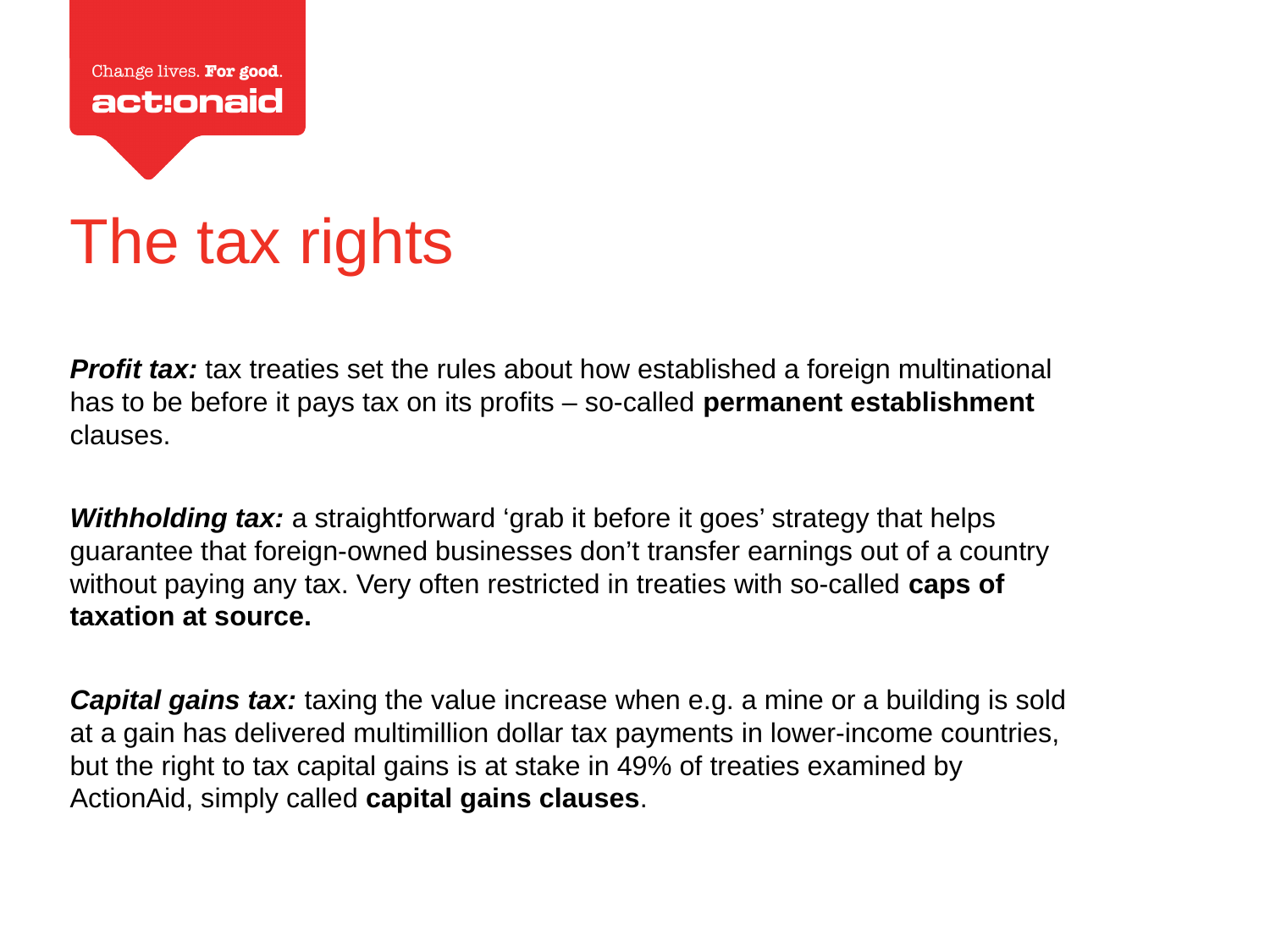

The tax rights
Profit tax: tax treaties set the rules about how established a foreign multinational has to be before it pays tax on its profits – so-called permanent establishment clauses.

Withholding tax: a straightforward ‘grab it before it goes’ strategy that helps guarantee that foreign-owned businesses don’t transfer earnings out of a country without paying any tax. Very often restricted in treaties with so-called caps of taxation at source.

Capital gains tax: taxing the value increase when e.g. a mine or a building is sold at a gain has delivered multimillion dollar tax payments in lower-income countries, but the right to tax capital gains is at stake in 49% of treaties examined by ActionAid, simply called capital gains clauses.